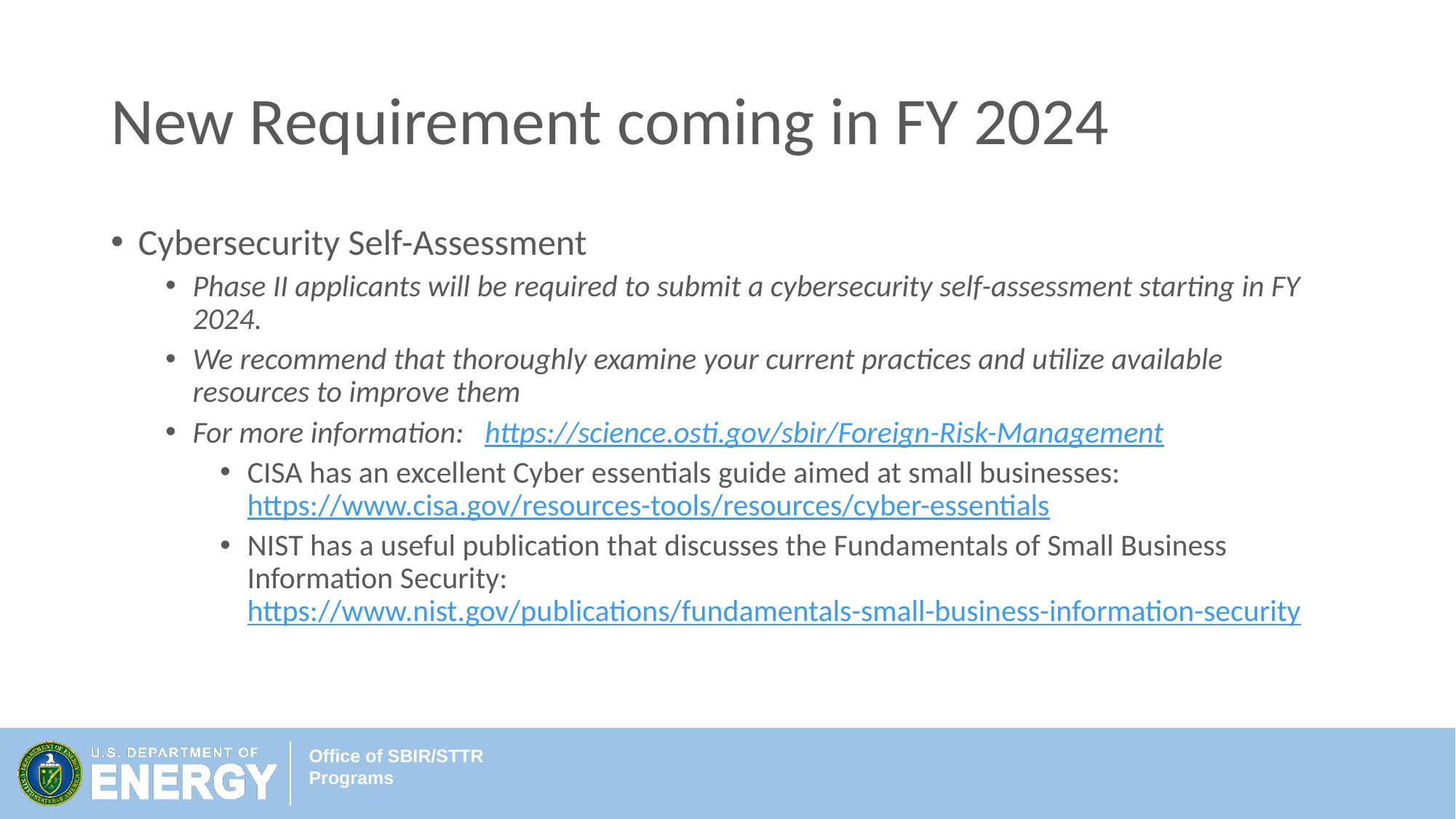

# New Requirement coming in FY 2024
Cybersecurity Self-Assessment
Phase II applicants will be required to submit a cybersecurity self-assessment starting in FY 2024.
We recommend that thoroughly examine your current practices and utilize available resources to improve them
For more information:   https://science.osti.gov/sbir/Foreign-Risk-Management
CISA has an excellent Cyber essentials guide aimed at small businesses: https://www.cisa.gov/resources-tools/resources/cyber-essentials
NIST has a useful publication that discusses the Fundamentals of Small Business Information Security:  https://www.nist.gov/publications/fundamentals-small-business-information-security